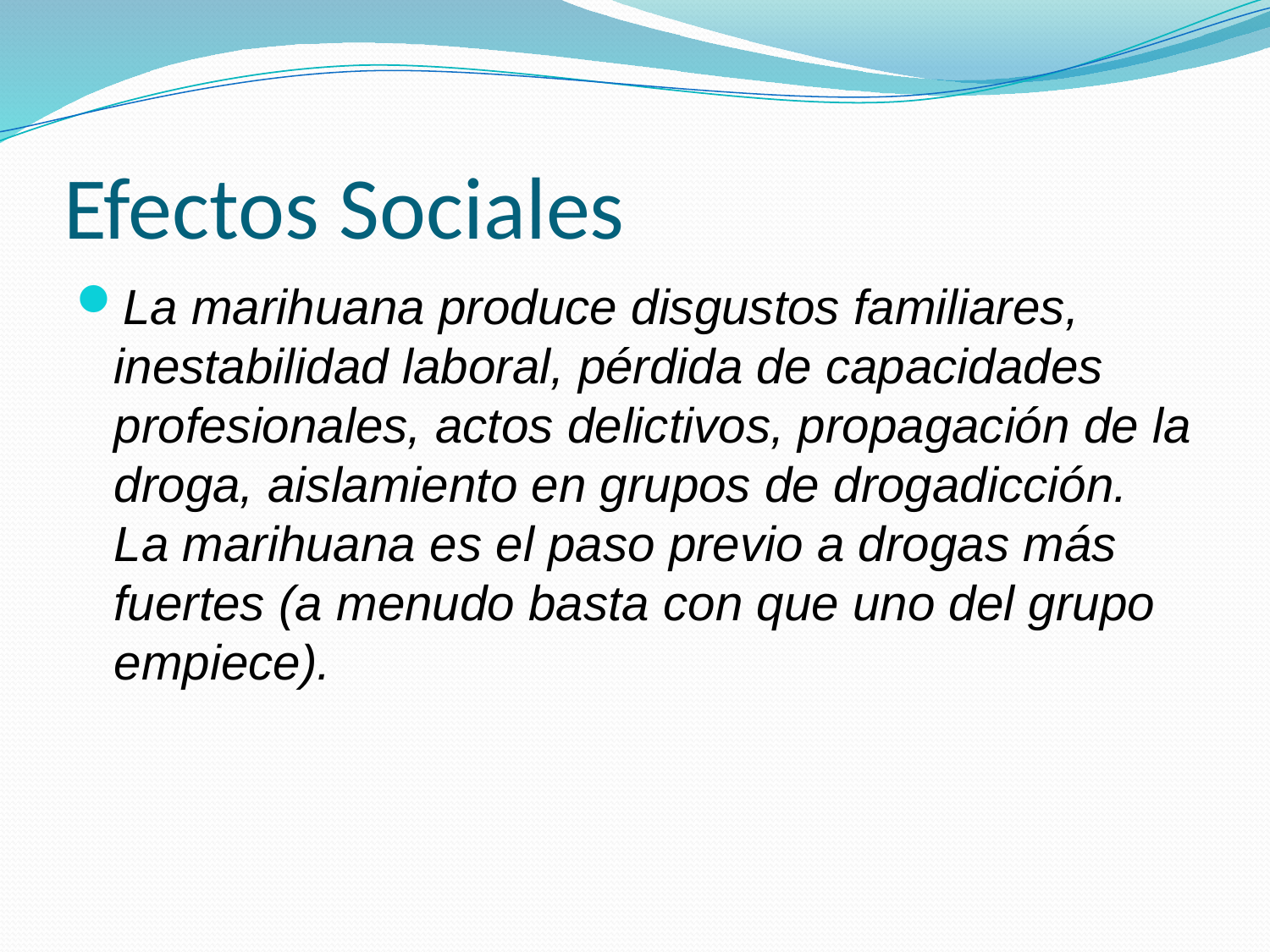

# Efectos Sociales
La marihuana produce disgustos familiares, inestabilidad laboral, pérdida de capacidades profesionales, actos delictivos, propagación de la droga, aislamiento en grupos de drogadicción. La marihuana es el paso previo a drogas más fuertes (a menudo basta con que uno del grupo empiece).